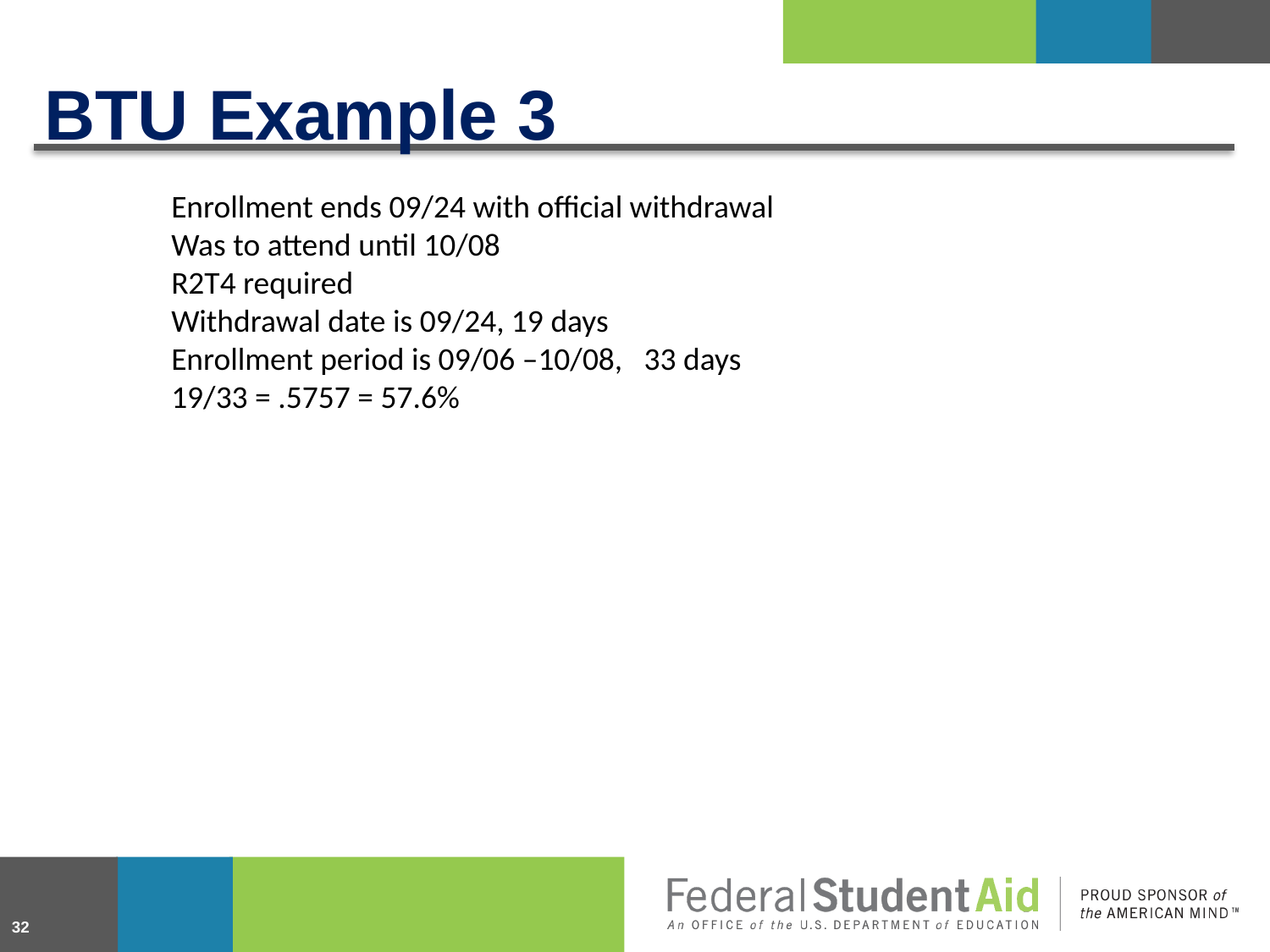

# BTU Example 3
Enrollment ends 09/24 with official withdrawal
Was to attend until 10/08
R2T4 required
Withdrawal date is 09/24, 19 days
Enrollment period is 09/06 –10/08,   33 days
19/33 = .5757 = 57.6%
32